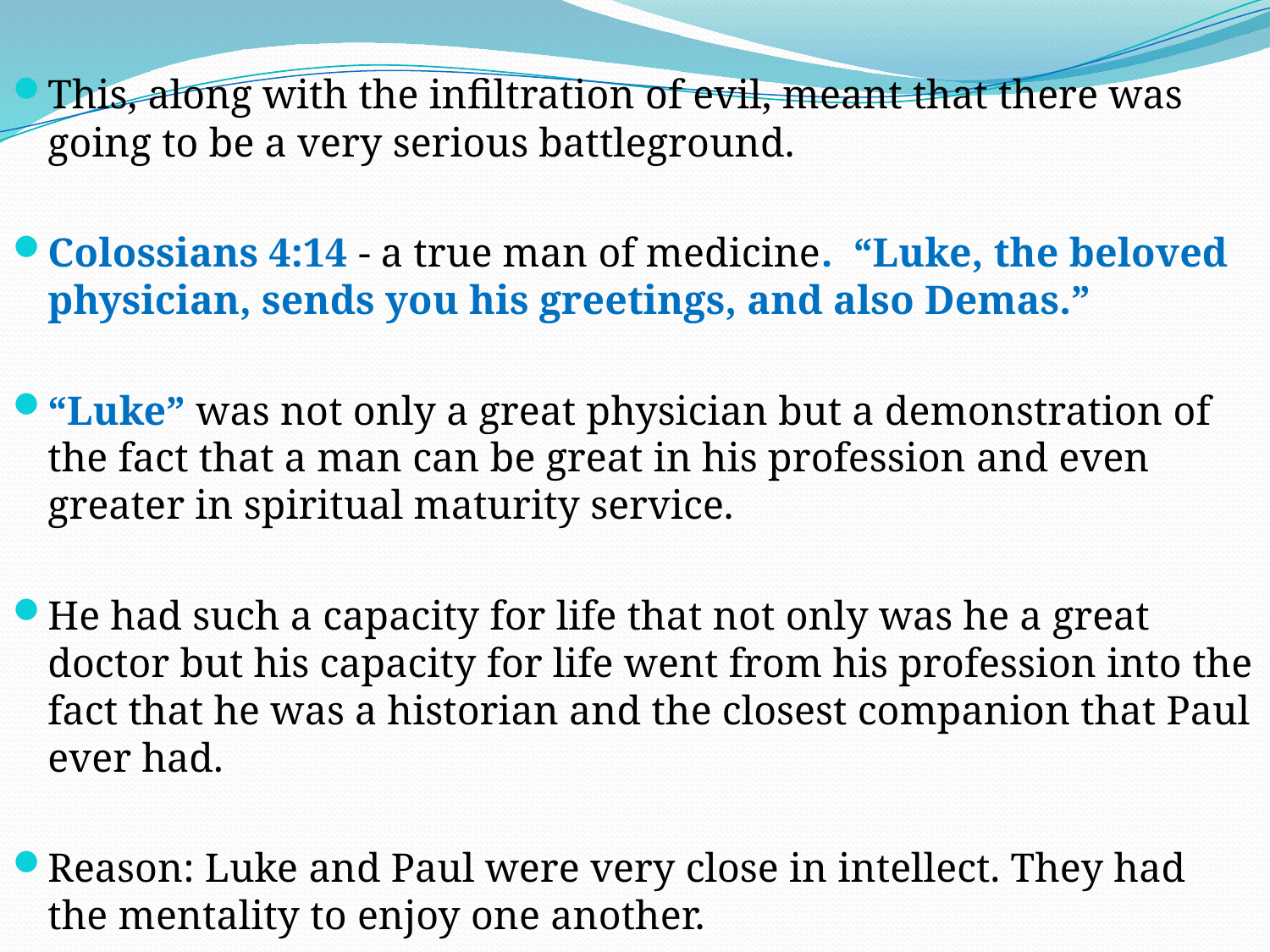

This, along with the infiltration of evil, meant that there was going to be a very serious battleground.

Colossians 4:14 - a true man of medicine.  “Luke, the beloved physician, sends you his greetings, and also Demas.”

“Luke” was not only a great physician but a demonstration of the fact that a man can be great in his profession and even greater in spiritual maturity service.

He had such a capacity for life that not only was he a great doctor but his capacity for life went from his profession into the fact that he was a historian and the closest companion that Paul ever had.

Reason: Luke and Paul were very close in intellect. They had the mentality to enjoy one another.